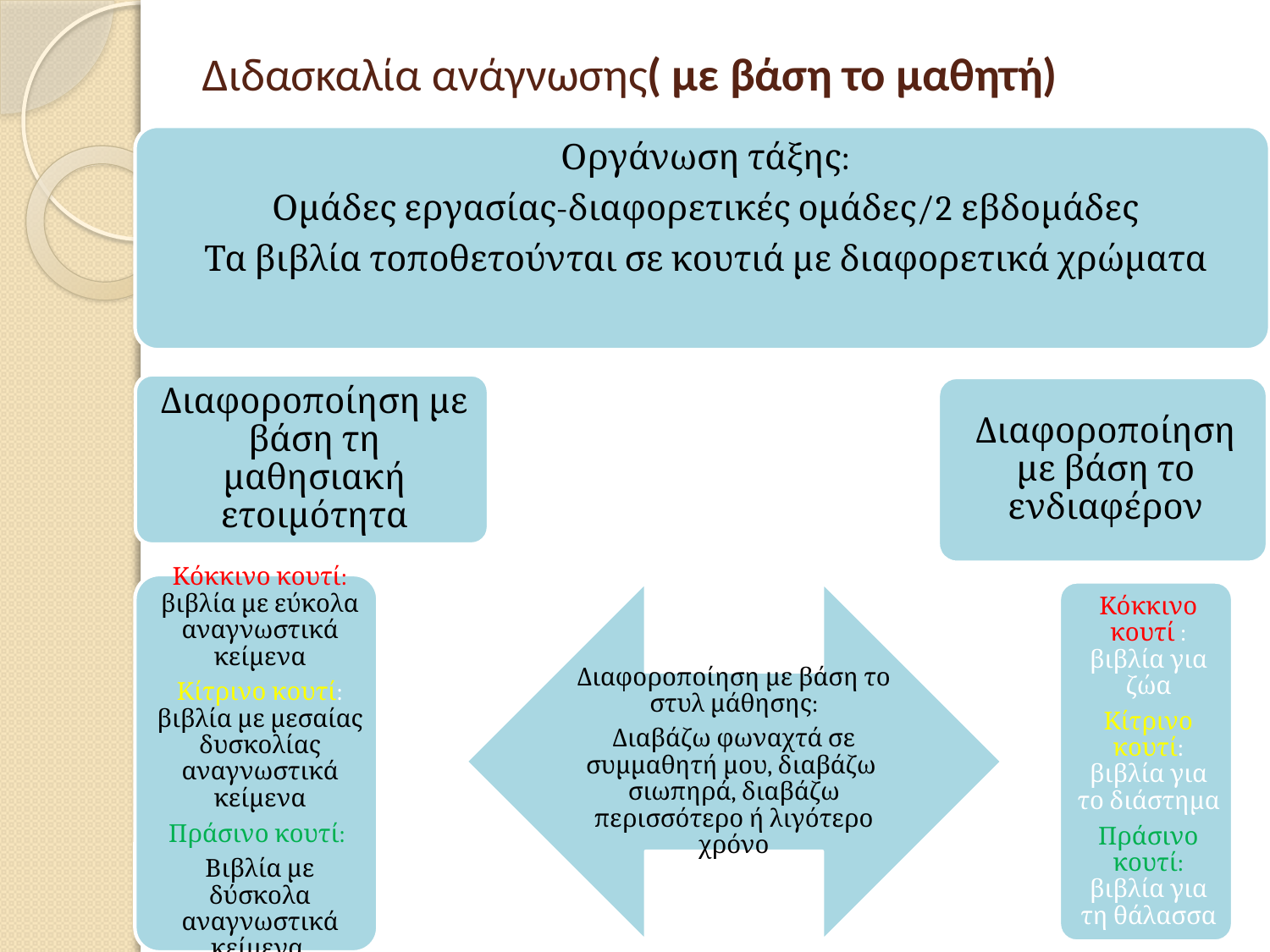

# Διδασκαλία ανάγνωσης( με βάση το μαθητή)
Οργάνωση τάξης:
Ομάδες εργασίας-διαφορετικές ομάδες/2 εβδομάδες
Τα βιβλία τοποθετούνται σε κουτιά με διαφορετικά χρώματα

Διαφοροποίηση με βάση τη μαθησιακή ετοιμότητα
Κόκκινο κουτί: βιβλία με εύκολα αναγνωστικά κείμενα
Κίτρινο κουτί: βιβλία με μεσαίας δυσκολίας αναγνωστικά κείμενα
Πράσινο κουτί:
Βιβλία με δύσκολα αναγνωστικά κείμενα
Διαφοροποίηση με βάση το στυλ μάθησης:
Διαβάζω φωναχτά σε συμμαθητή μου, διαβάζω  σιωπηρά, διαβάζω περισσότερο ή λιγότερο χρόνο
Διαφοροποίηση με βάση το ενδιαφέρον
Κόκκινο κουτί : βιβλία για ζώα
Κίτρινο κουτί: βιβλία για το διάστημα
Πράσινο κουτί: βιβλία για τη θάλασσα